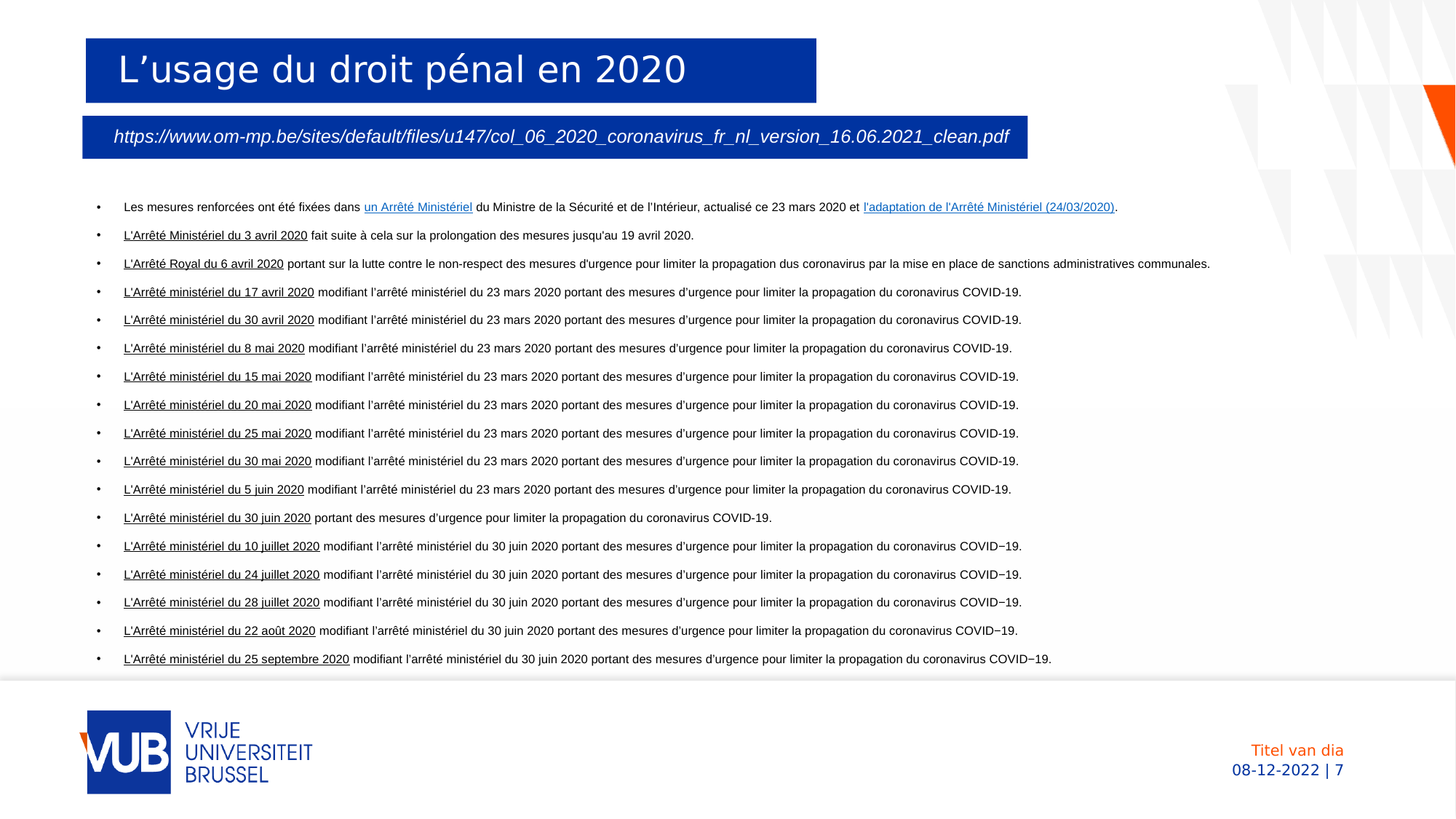

# L’usage du droit pénal en 2020
https://www.om-mp.be/sites/default/files/u147/col_06_2020_coronavirus_fr_nl_version_16.06.2021_clean.pdf
Les mesures renforcées ont été fixées dans un Arrêté Ministériel du Ministre de la Sécurité et de l’Intérieur, actualisé ce 23 mars 2020 et l'adaptation de l'Arrêté Ministériel (24/03/2020).
L'Arrêté Ministériel du 3 avril 2020 fait suite à cela sur la prolongation des mesures jusqu'au 19 avril 2020.
L'Arrêté Royal du 6 avril 2020 portant sur la lutte contre le non-respect des mesures d'urgence pour limiter la propagation dus coronavirus par la mise en place de sanctions administratives communales.
L'Arrêté ministériel du 17 avril 2020 modifiant l’arrêté ministériel du 23 mars 2020 portant des mesures d’urgence pour limiter la propagation du coronavirus COVID-19.
L'Arrêté ministériel du 30 avril 2020 modifiant l’arrêté ministériel du 23 mars 2020 portant des mesures d’urgence pour limiter la propagation du coronavirus COVID-19.
L'Arrêté ministériel du 8 mai 2020 modifiant l’arrêté ministériel du 23 mars 2020 portant des mesures d’urgence pour limiter la propagation du coronavirus COVID-19.
L'Arrêté ministériel du 15 mai 2020 modifiant l’arrêté ministériel du 23 mars 2020 portant des mesures d’urgence pour limiter la propagation du coronavirus COVID-19.
L'Arrêté ministériel du 20 mai 2020 modifiant l’arrêté ministériel du 23 mars 2020 portant des mesures d’urgence pour limiter la propagation du coronavirus COVID-19.
L'Arrêté ministériel du 25 mai 2020 modifiant l’arrêté ministériel du 23 mars 2020 portant des mesures d’urgence pour limiter la propagation du coronavirus COVID-19.
L'Arrêté ministériel du 30 mai 2020 modifiant l’arrêté ministériel du 23 mars 2020 portant des mesures d’urgence pour limiter la propagation du coronavirus COVID-19.
L'Arrêté ministériel du 5 juin 2020 modifiant l’arrêté ministériel du 23 mars 2020 portant des mesures d’urgence pour limiter la propagation du coronavirus COVID-19.
L'Arrêté ministériel du 30 juin 2020 portant des mesures d’urgence pour limiter la propagation du coronavirus COVID-19.
L'Arrêté ministériel du 10 juillet 2020 modifiant l’arrêté ministériel du 30 juin 2020 portant des mesures d’urgence pour limiter la propagation du coronavirus COVID−19.
L'Arrêté ministériel du 24 juillet 2020 modifiant l’arrêté ministériel du 30 juin 2020 portant des mesures d’urgence pour limiter la propagation du coronavirus COVID−19.
L'Arrêté ministériel du 28 juillet 2020 modifiant l’arrêté ministériel du 30 juin 2020 portant des mesures d’urgence pour limiter la propagation du coronavirus COVID−19.
L'Arrêté ministériel du 22 août 2020 modifiant l’arrêté ministériel du 30 juin 2020 portant des mesures d’urgence pour limiter la propagation du coronavirus COVID−19.
L'Arrêté ministériel du 25 septembre 2020 modifiant l’arrêté ministériel du 30 juin 2020 portant des mesures d’urgence pour limiter la propagation du coronavirus COVID−19.

Titel van dia
 08-12-2022 | 7